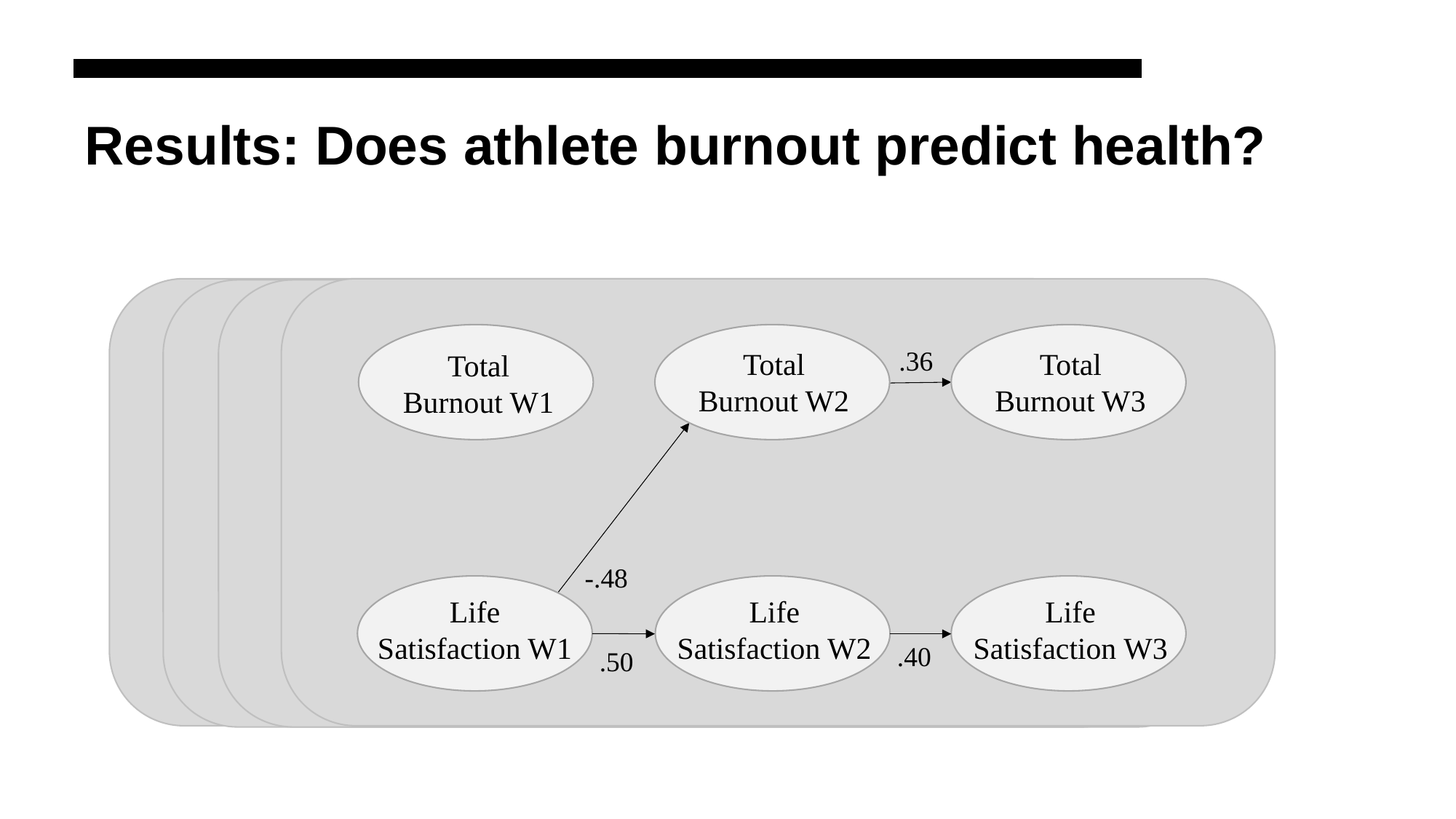

# Results: Does athlete burnout predict health?

Burnout W3
Burnout W2
Burnout W1

Health W3
Health W1
Health W2

.36
Total Burnout W2
Total Burnout W3
Total Burnout W1
-.48

Life Satisfaction W2
Life Satisfaction W3
Life Satisfaction W1
.40
.50

.25
.31
Exhaustion W3
Exhaustion W2
Exhaustion W1
.23
.19

Depressive Symptoms W1
Depressive Symptoms W3
Depressive Symptoms W2

.58
Devaluation W3
Devaluation W1
Devaluation W2
.26

Sleep Disruptions W1
Sleep Disruptions W3
Sleep Disruptions W2